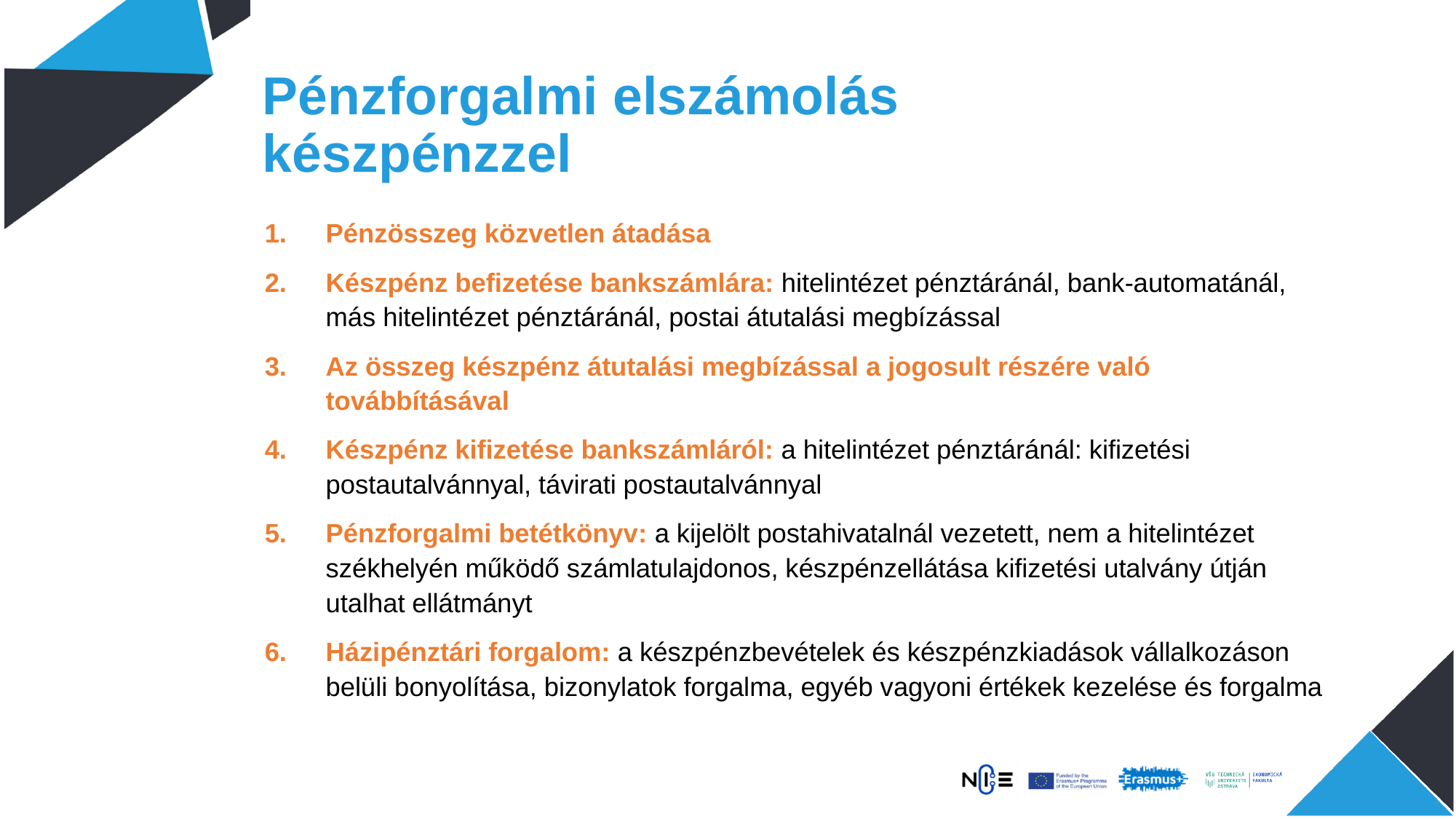

# Pénzforgalmi elszámolás készpénzzel

Pénzösszeg közvetlen átadása
Készpénz befizetése bankszámlára: hitelintézet pénztáránál, bank-automatánál, más hitelintézet pénztáránál, postai átutalási megbízással
Az összeg készpénz átutalási megbízással a jogosult részére való továbbításával
Készpénz kifizetése bankszámláról: a hitelintézet pénztáránál: kifizetési postautalvánnyal, távirati postautalvánnyal
Pénzforgalmi betétkönyv: a kijelölt postahivatalnál vezetett, nem a hitelintézet  székhelyén működő számlatulajdonos, készpénzellátása kifizetési utalvány útján utalhat ellátmányt
Házipénztári forgalom: a készpénzbevételek és készpénzkiadások vállalkozáson belüli bonyolítása, bizonylatok forgalma, egyéb vagyoni értékek kezelése és forgalma